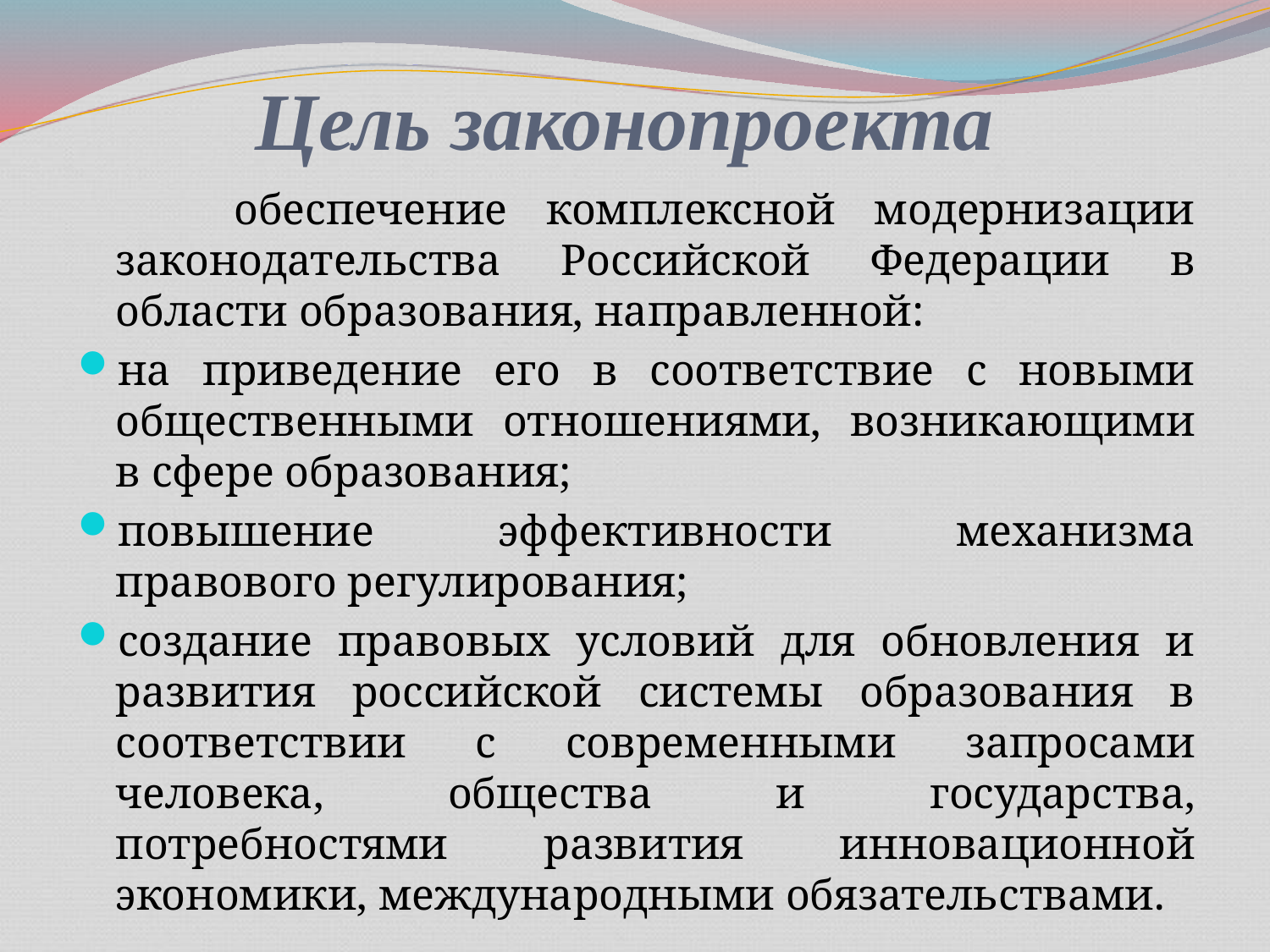

Цель законопроекта
    обеспечение комплексной модернизации законодательства Российской Федерации в области образования, направленной:
на приведение его в соответствие с новыми общественными отношениями, возникающими в сфере образования;
повышение эффективности механизма правового регулирования;
создание правовых условий для обновления и развития российской системы образования в соответствии с современными запросами человека, общества и государства, потребностями развития инновационной экономики, международными обязательствами.